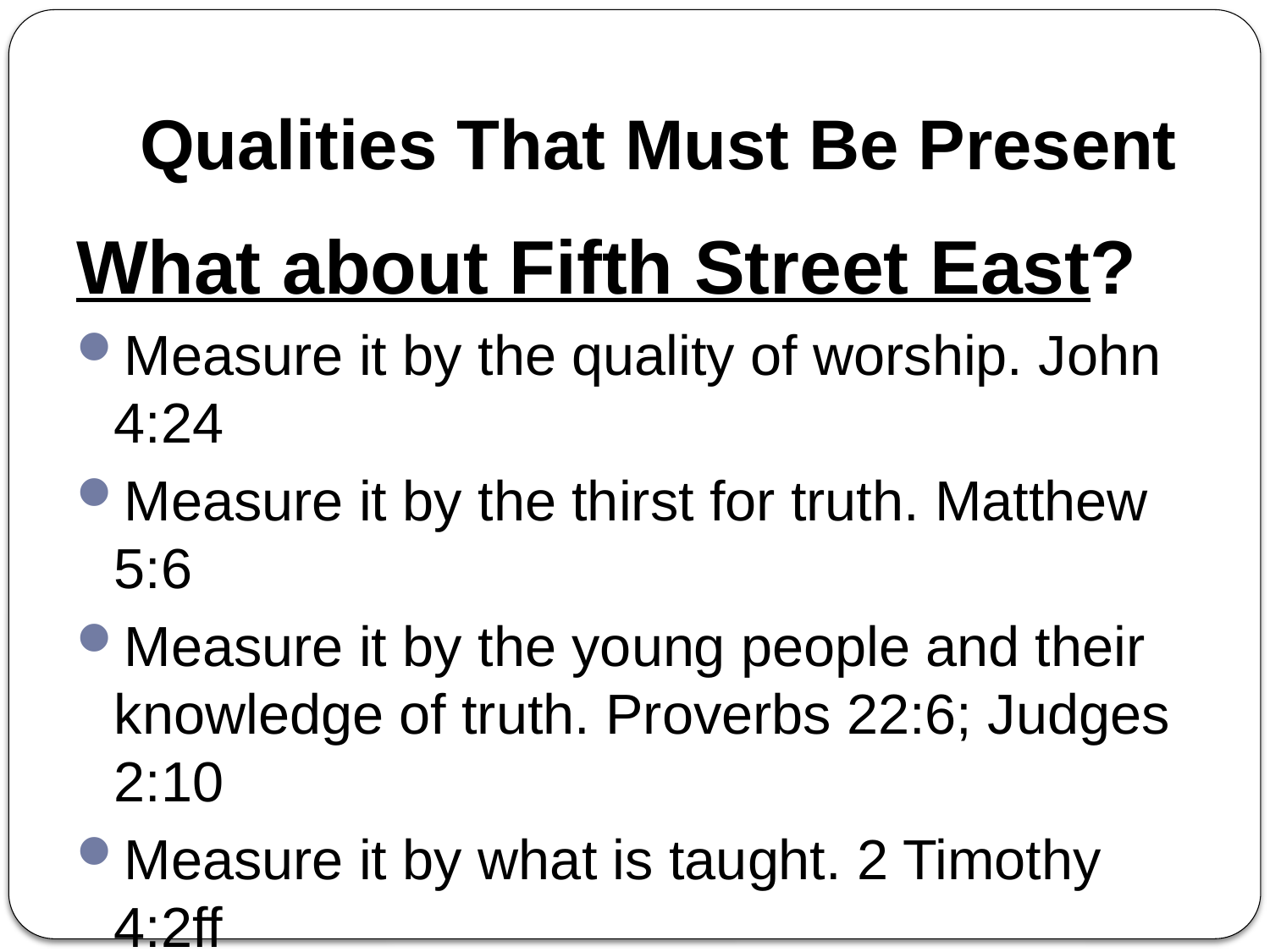

# Qualities That Must Be Present
What about Fifth Street East?
Measure it by the quality of worship. John 4:24
Measure it by the thirst for truth. Matthew 5:6
Measure it by the young people and their knowledge of truth. Proverbs 22:6; Judges 2:10
Measure it by what is taught. 2 Timothy 4:2ff
Measure it by its leadership. Acts 20:28
Measure it by our attitude toward each other.
cf. Galatians 6:1